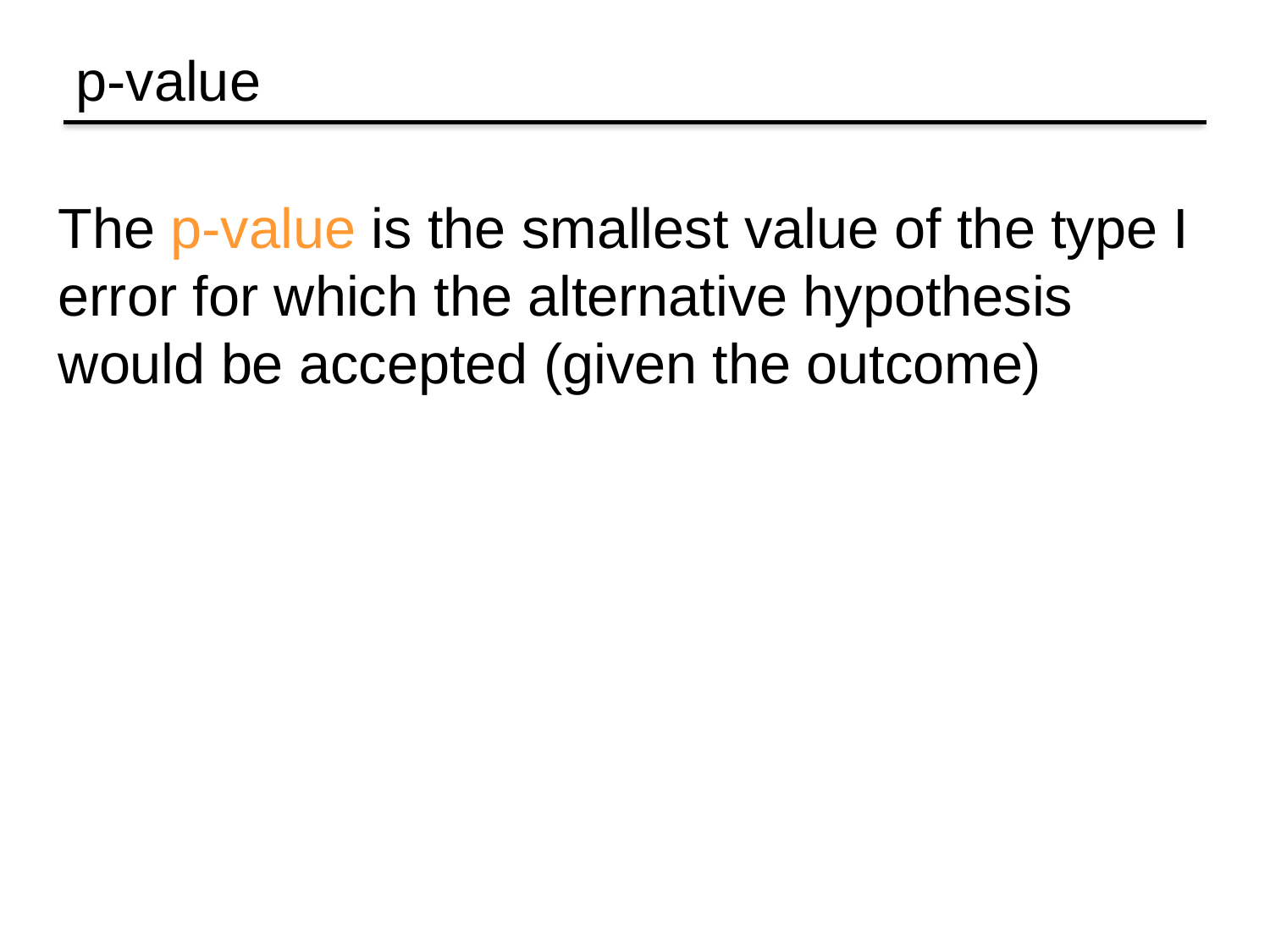

# p-value
The p-value is the smallest value of the type I
error for which the alternative hypothesis
would be accepted (given the outcome)